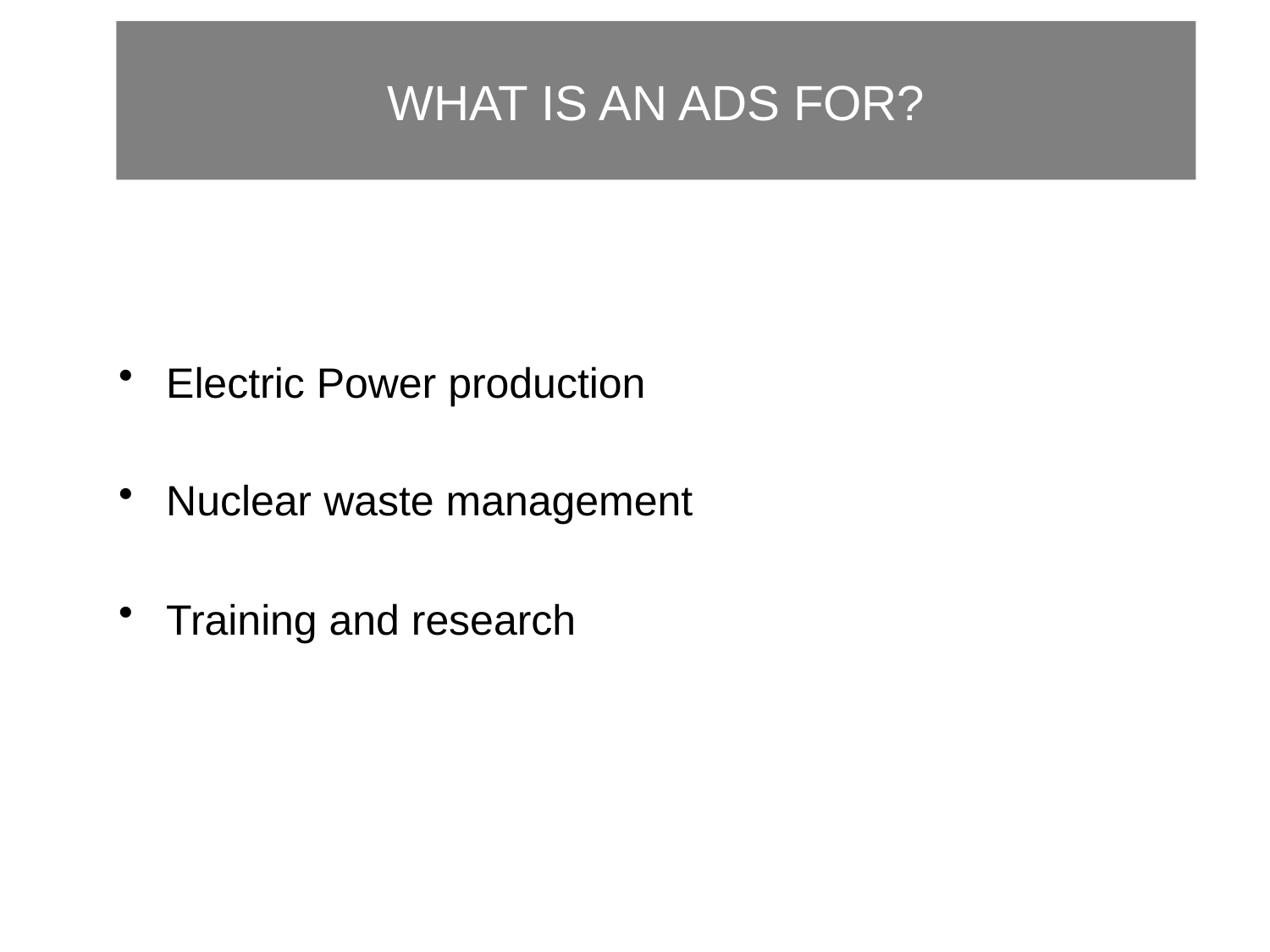

# WHAT IS AN ADS FOR?
Electric Power production

Nuclear waste management

Training and research